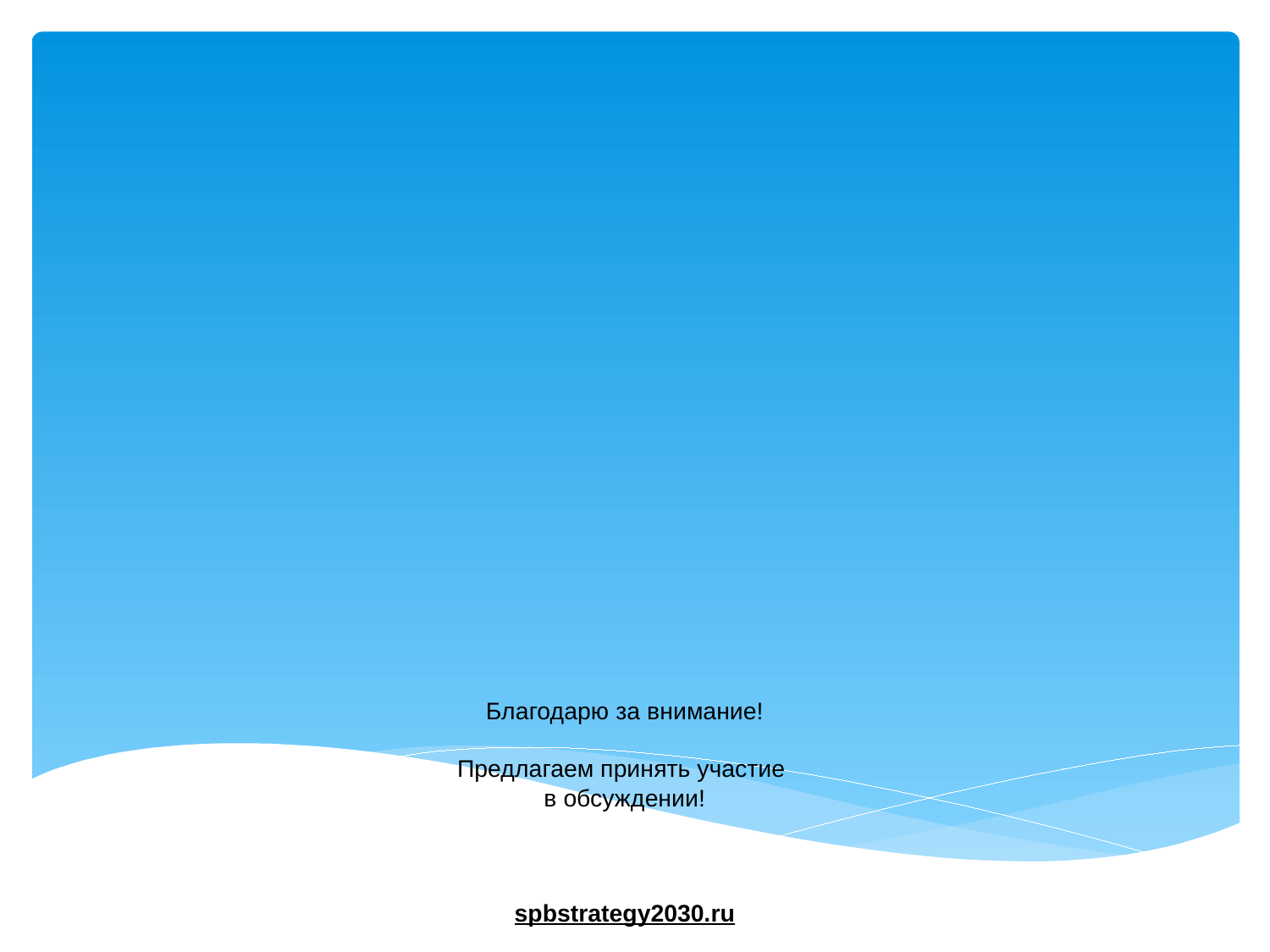

# Благодарю за внимание! Предлагаем принять участие в обсуждении! spbstrategy2030.ru